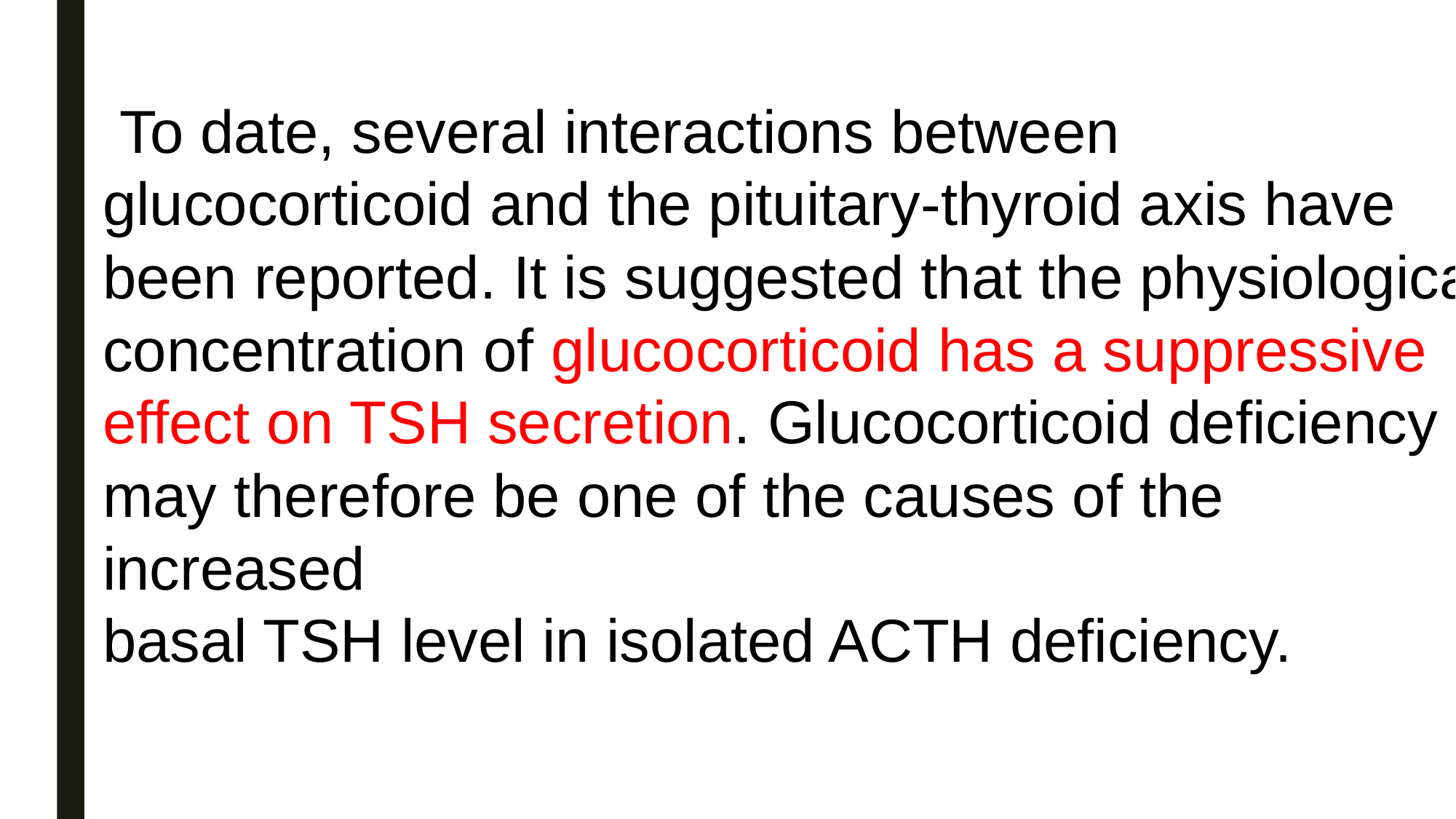

To date, several interactions between
glucocorticoid and the pituitary-thyroid axis have
been reported. It is suggested that the physiological
concentration of glucocorticoid has a suppressive
effect on TSH secretion. Glucocorticoid deficiency
may therefore be one of the causes of the increased
basal TSH level in isolated ACTH deficiency.